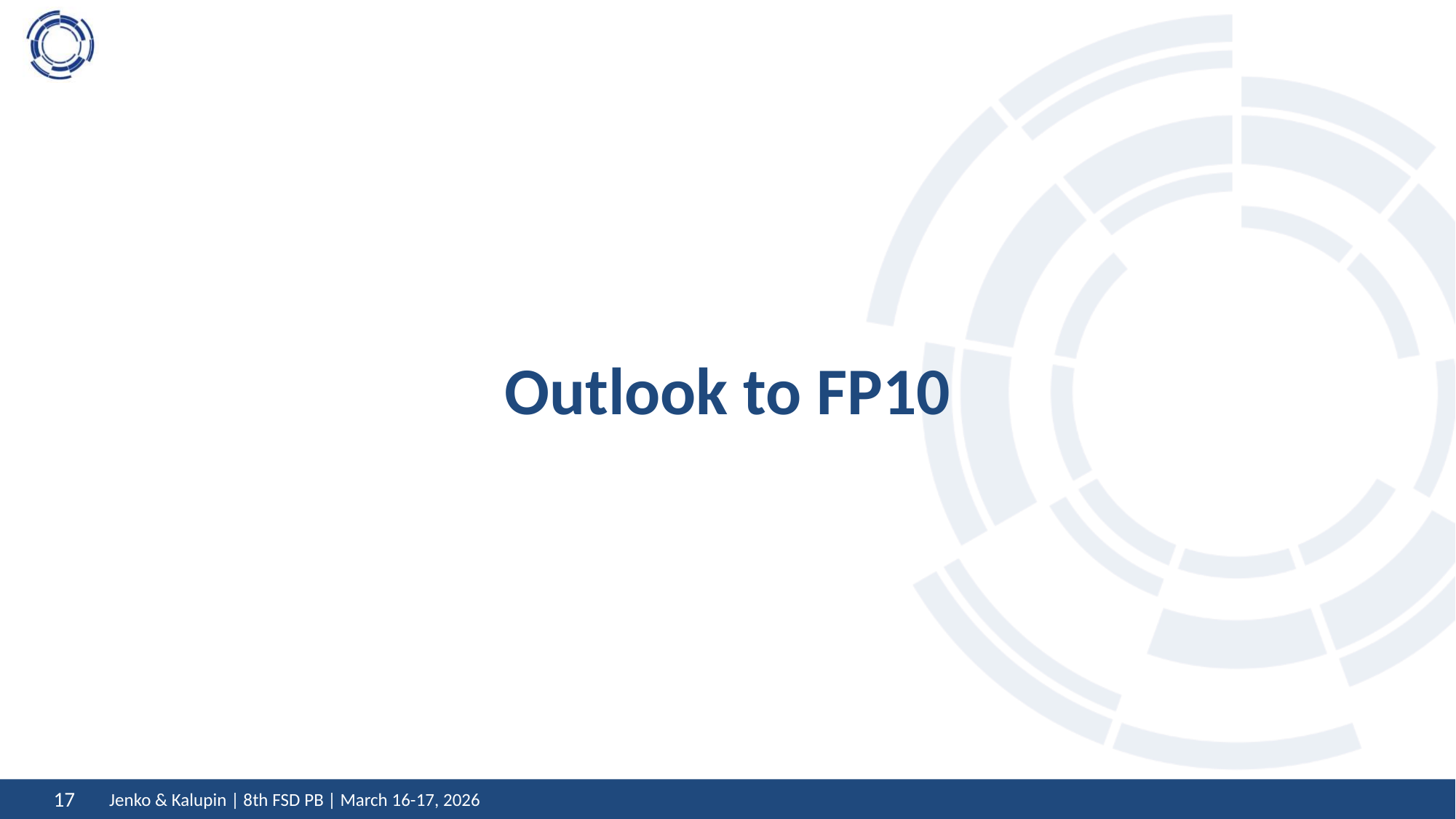

# Outlook to FP10
Jenko & Kalupin | 8th FSD PB | March 16-17, 2026
17